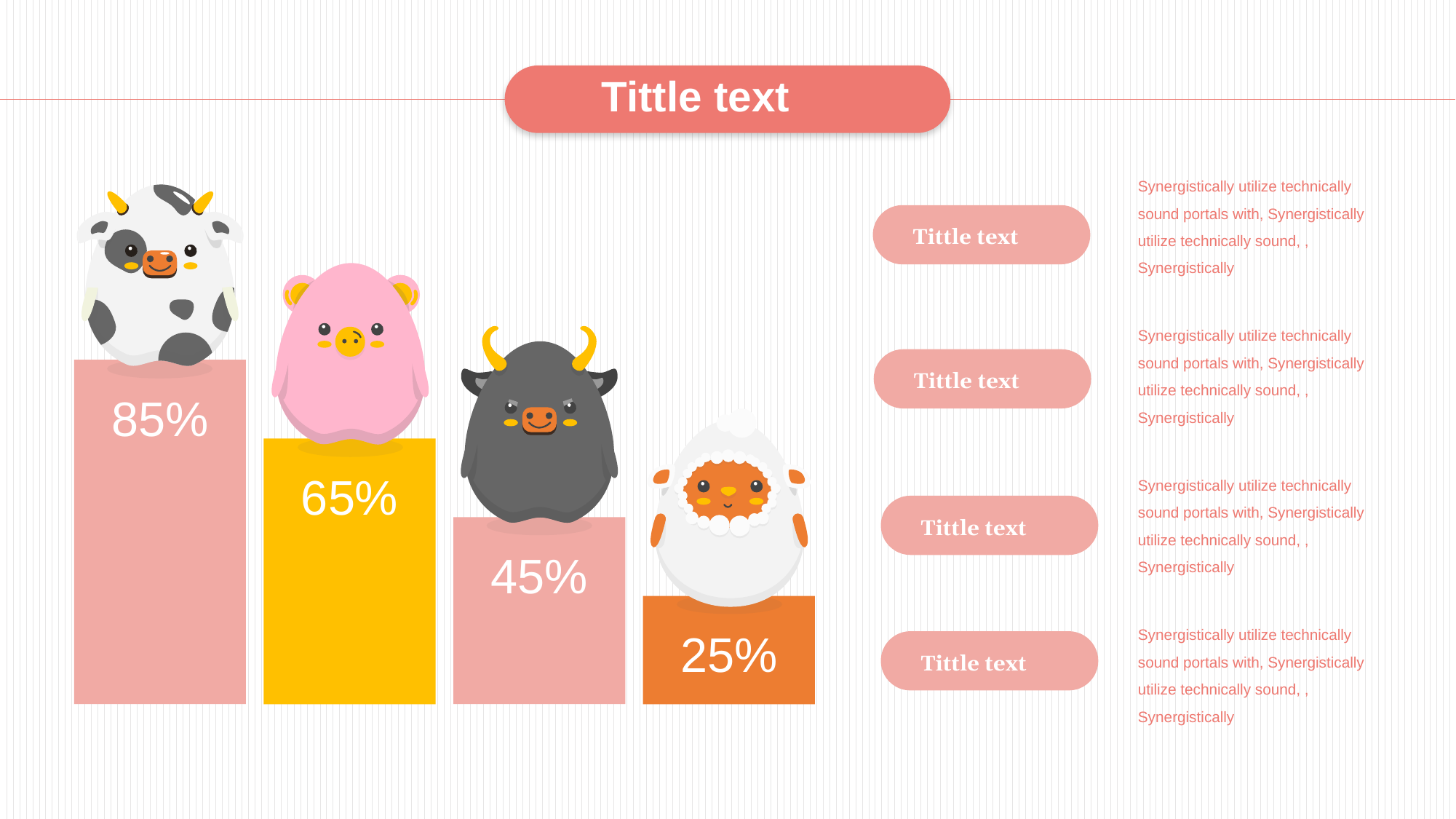

Tittle text
Synergistically utilize technically sound portals with, Synergistically utilize technically sound, , Synergistically

Tittle text

Synergistically utilize technically sound portals with, Synergistically utilize technically sound, , Synergistically

Tittle text
85%

65%
Synergistically utilize technically sound portals with, Synergistically utilize technically sound, , Synergistically

Tittle text

45%

Synergistically utilize technically sound portals with, Synergistically utilize technically sound, , Synergistically
25%

Tittle text